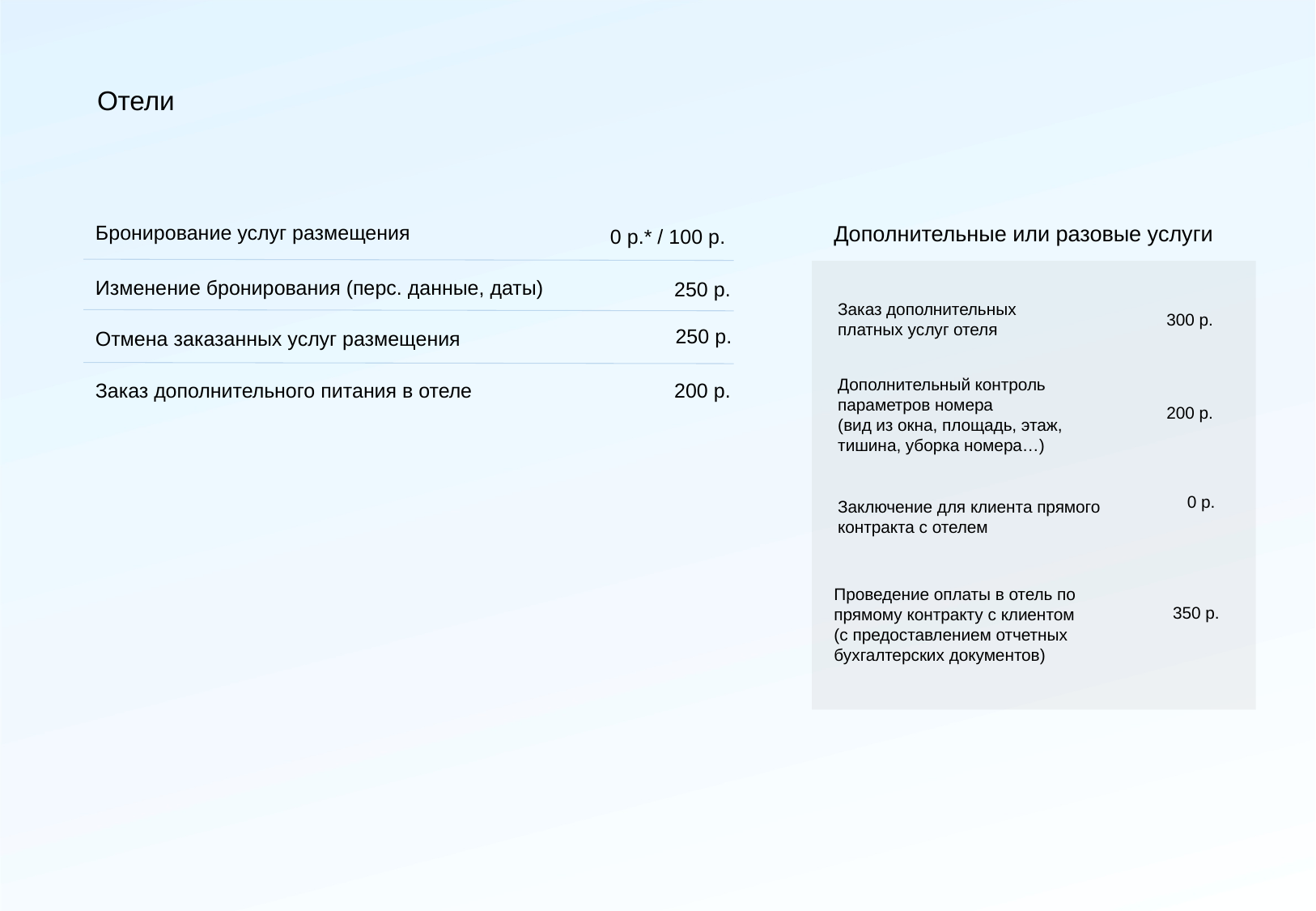

Отели

Бронирование услуг размещения
Дополнительные или разовые услуги

0 р.* / 100 р.

Изменение бронирования (перс. данные, даты)
250 р.
Заказ дополнительных платных услуг отеля
300 р.
250 р.
Отмена заказанных услуг размещения
Дополнительный контроль параметров номера
(вид из окна, площадь, этаж, тишина, уборка номера…)
Заказ дополнительного питания в отеле
200 р.
200 р.
0 р.
Заключение для клиента прямого контракта с отелем
Проведение оплаты в отель по прямому контракту с клиентом
(с предоставлением отчетных бухгалтерских документов)
350 р.